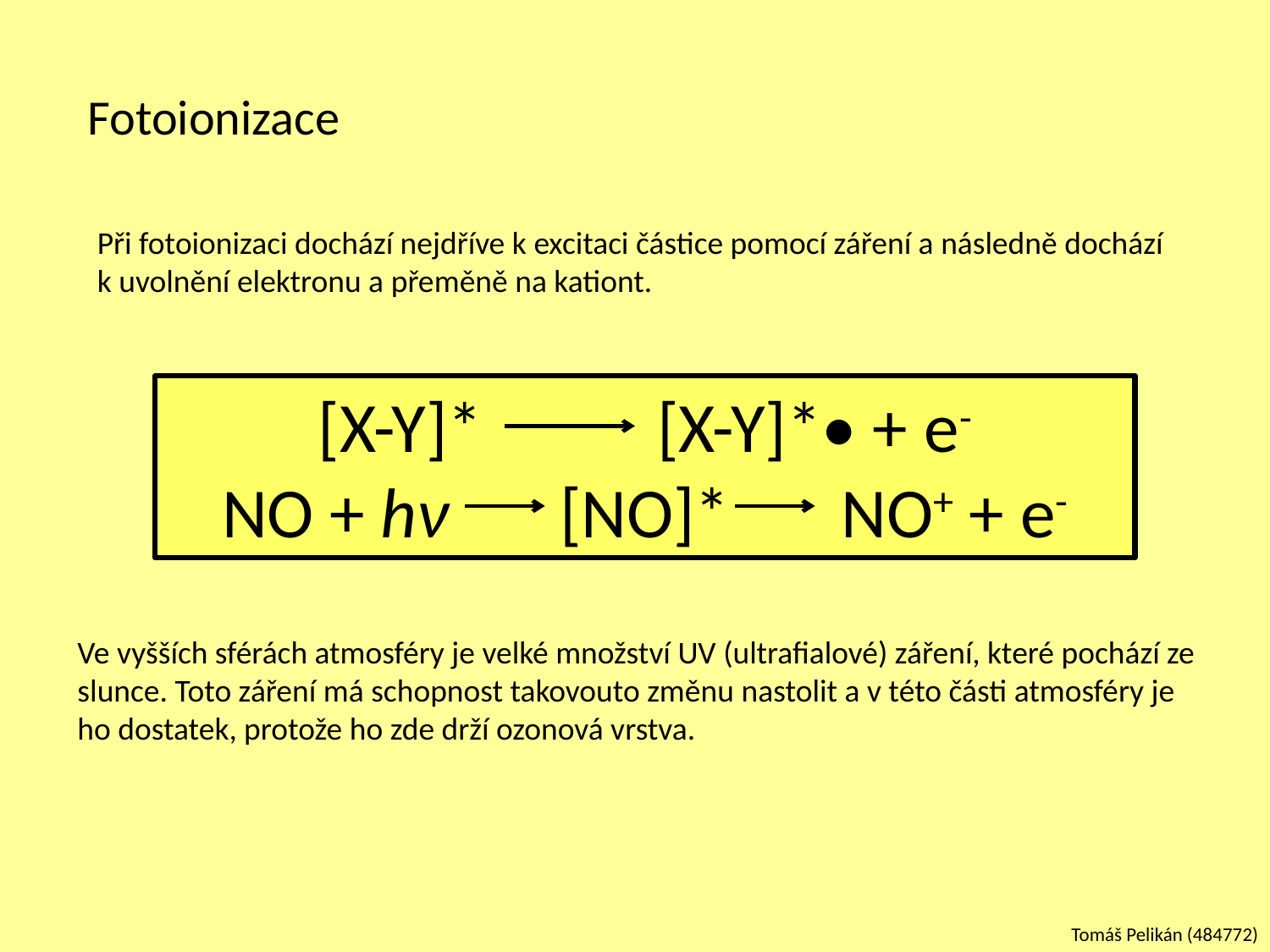

# Fotoionizace

Při fotoionizaci dochází nejdříve k excitaci částice pomocí záření a následně dochází k uvolnění elektronu a přeměně na kationt.
[X-Y]*           [X-Y]*• + e-
NO + hν       [NO]*       NO+ + e-
Ve vyšších sférách atmosféry je velké množství UV (ultrafialové) záření, které pochází ze slunce. Toto záření má schopnost takovouto změnu nastolit a v této části atmosféry je ho dostatek, protože ho zde drží ozonová vrstva.
Tomáš Pelikán (484772)